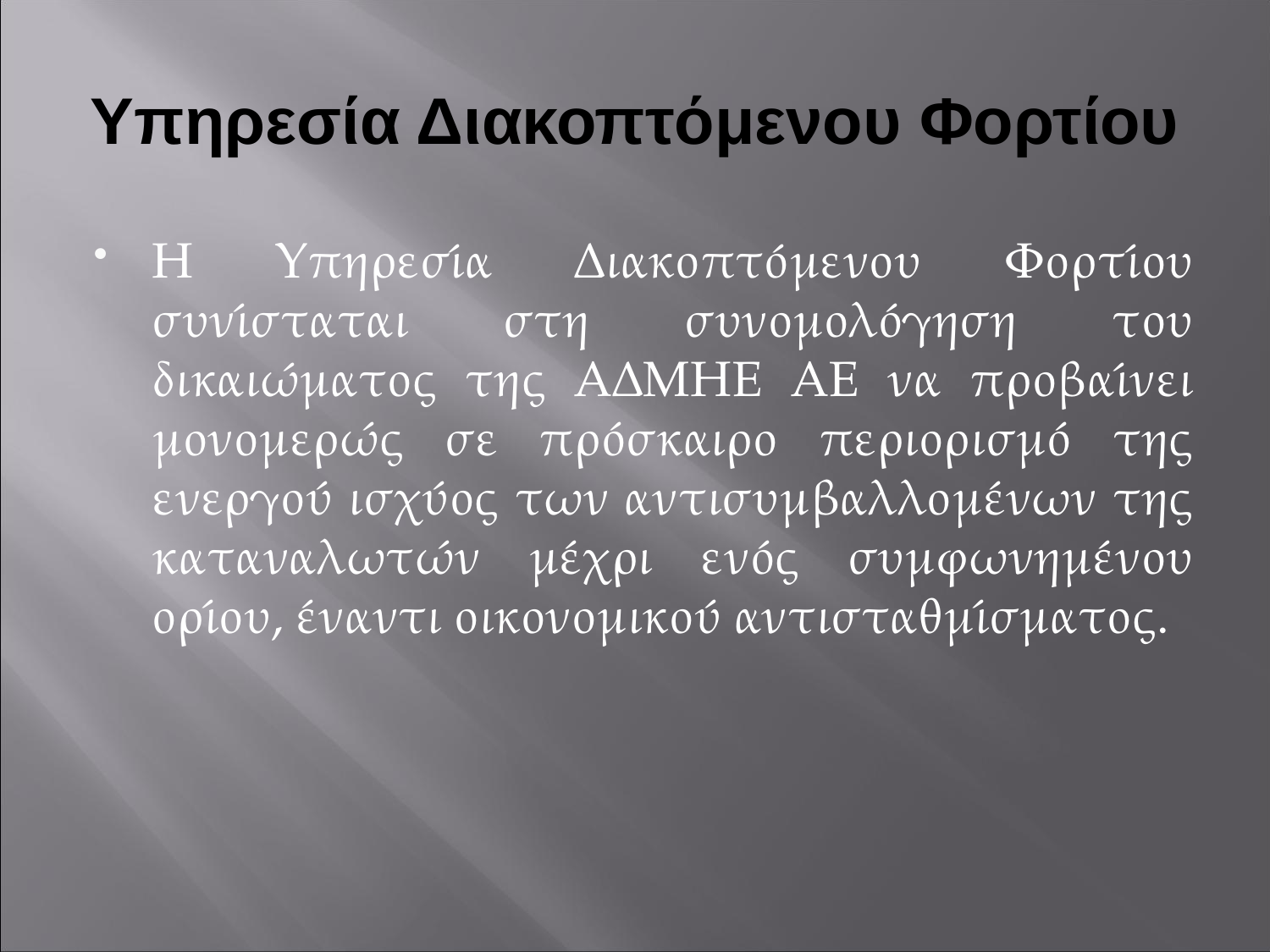

# Υπηρεσία Διακοπτόμενου Φορτίου
Η Υπηρεσία Διακοπτόμενου Φορτίου συνίσταται στη συνομολόγηση του δικαιώματος της ΑΔΜΗΕ ΑΕ να προβαίνει μονομερώς σε πρόσκαιρο περιορισμό της ενεργού ισχύος των αντισυμβαλλομένων της καταναλωτών μέχρι ενός συμφωνημένου ορίου, έναντι οικονομικού αντισταθμίσματος.